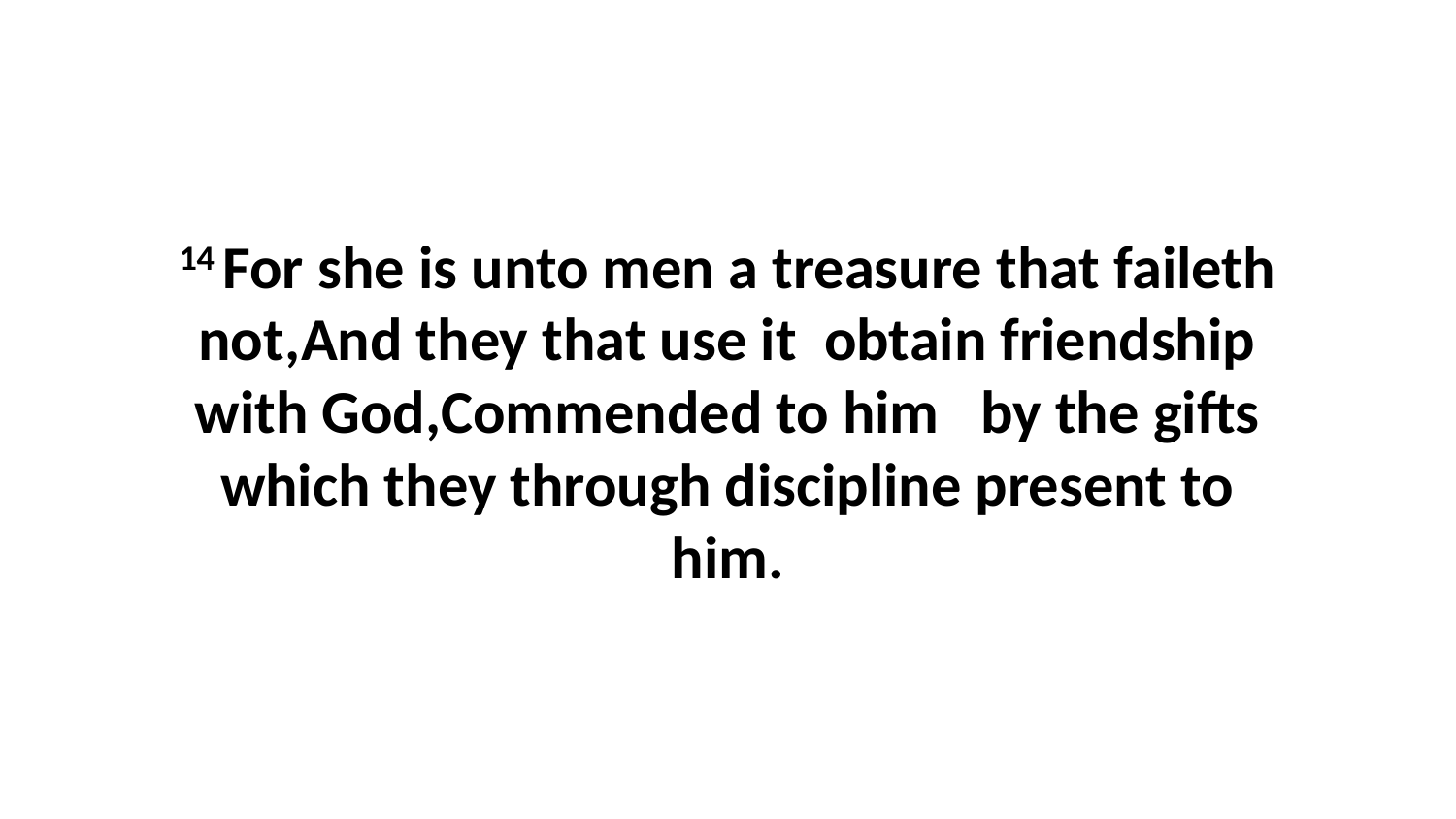

14 For she is unto men a treasure that faileth not,And they that use it  obtain friendship with God,Commended to him   by the gifts which they through discipline present to him.